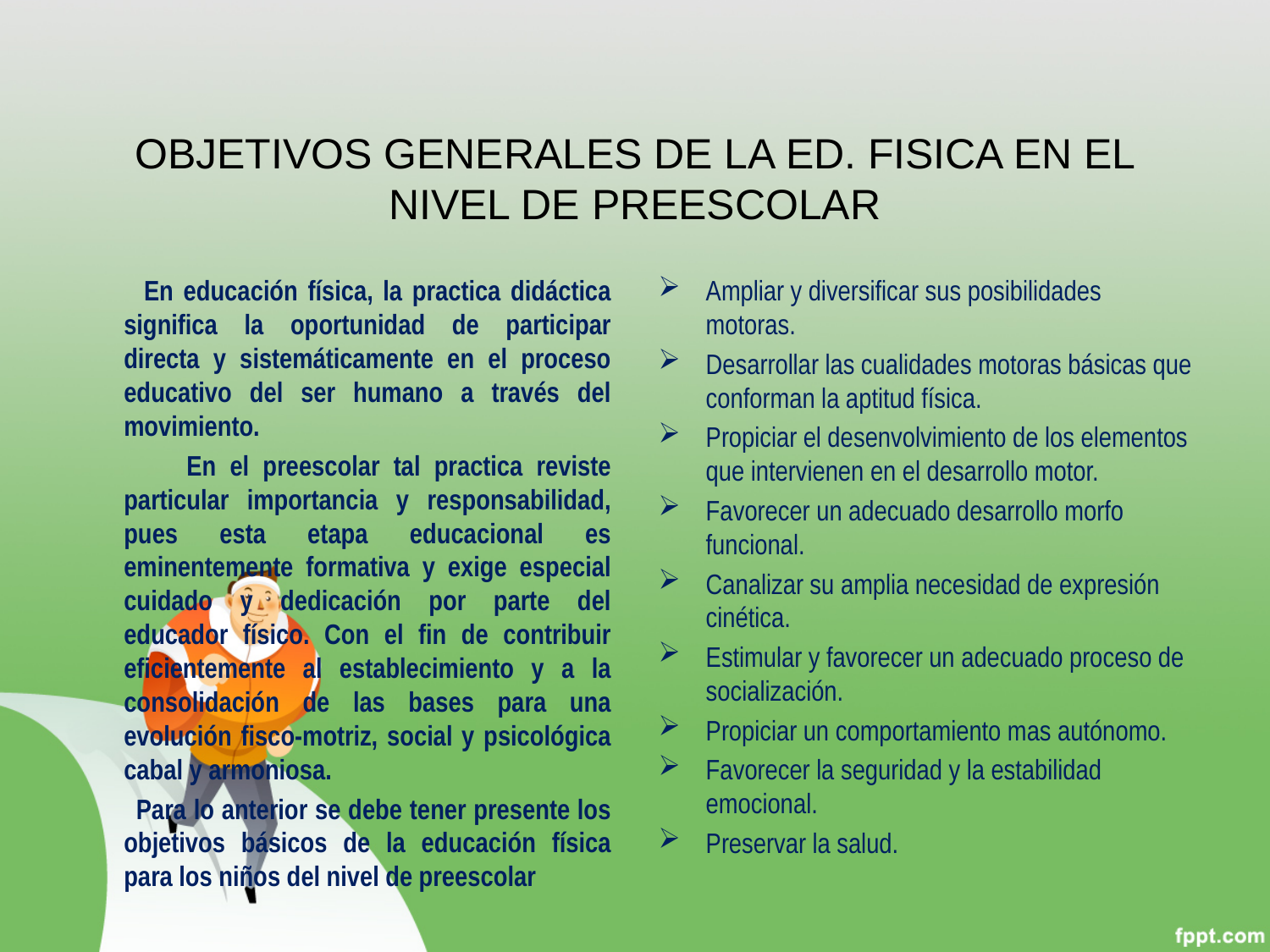

# OBJETIVOS GENERALES DE LA ED. FISICA EN EL NIVEL DE PREESCOLAR
        En educación física, la practica didáctica significa la oportunidad de participar directa y sistemáticamente en el proceso educativo del ser humano a través del movimiento.
        En el preescolar tal practica reviste particular importancia y responsabilidad, pues esta etapa educacional es eminentemente formativa y exige especial cuidado y dedicación por parte del educador físico. Con el fin de contribuir eficientemente al establecimiento y a la consolidación de las bases para una evolución fisco-motriz, social y psicológica cabal y armoniosa.
        Para lo anterior se debe tener presente los objetivos básicos de la educación física para los niños del nivel de preescolar
Ampliar y diversificar sus posibilidades motoras.
Desarrollar las cualidades motoras básicas que conforman la aptitud física.
Propiciar el desenvolvimiento de los elementos que intervienen en el desarrollo motor.
Favorecer un adecuado desarrollo morfo funcional.
Canalizar su amplia necesidad de expresión cinética.
Estimular y favorecer un adecuado proceso de socialización.
Propiciar un comportamiento mas autónomo.
Favorecer la seguridad y la estabilidad emocional.
Preservar la salud.